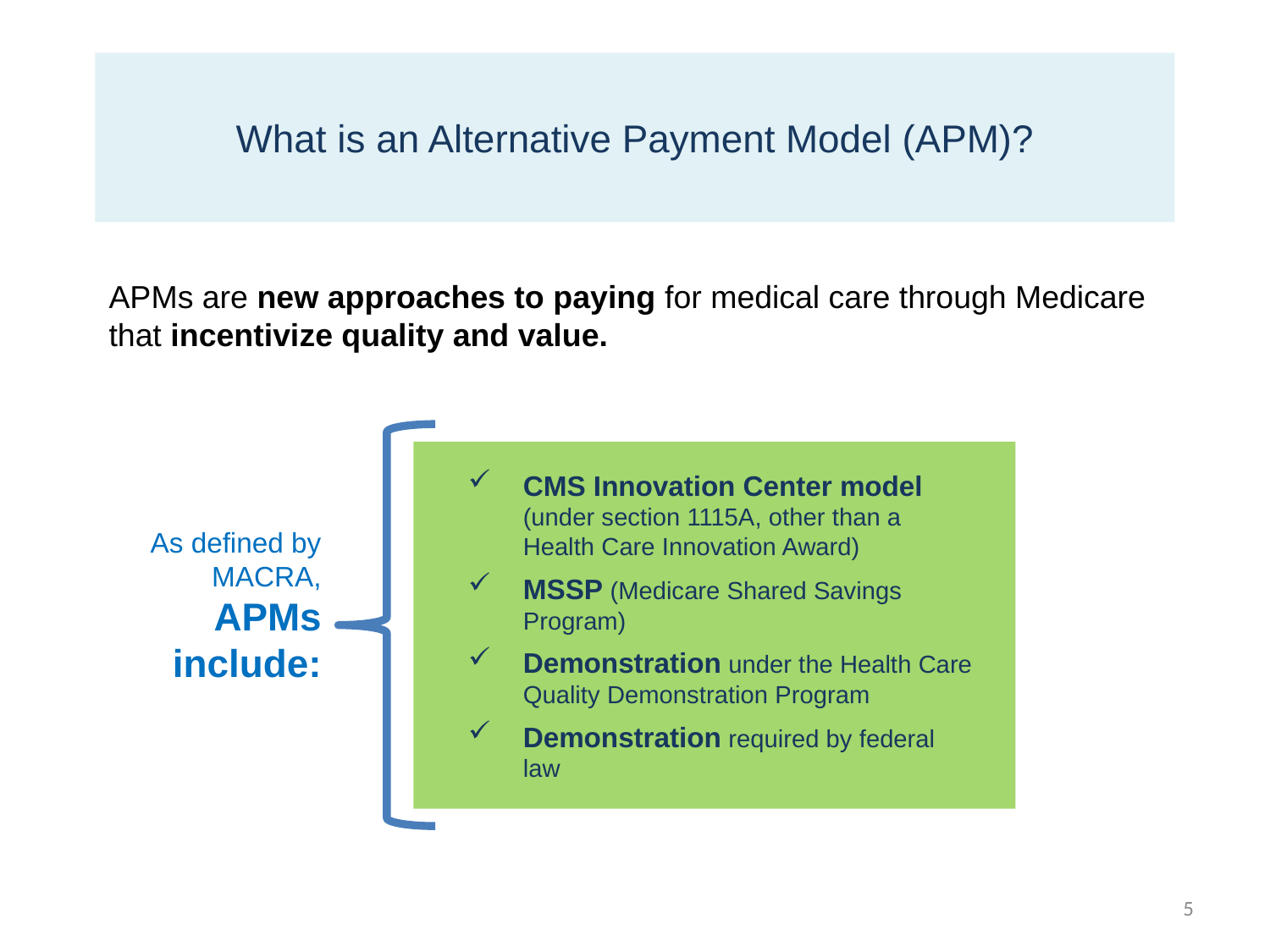

What is an Alternative Payment Model (APM)?
APMs are new approaches to paying for medical care through Medicare that incentivize quality and value.

CMS Innovation Center model (under section 1115A, other than a Health Care Innovation Award)
MSSP (Medicare Shared Savings Program)
Demonstration under the Health Care Quality Demonstration Program
Demonstration required by federal law
As defined by MACRA, APMs include:
5